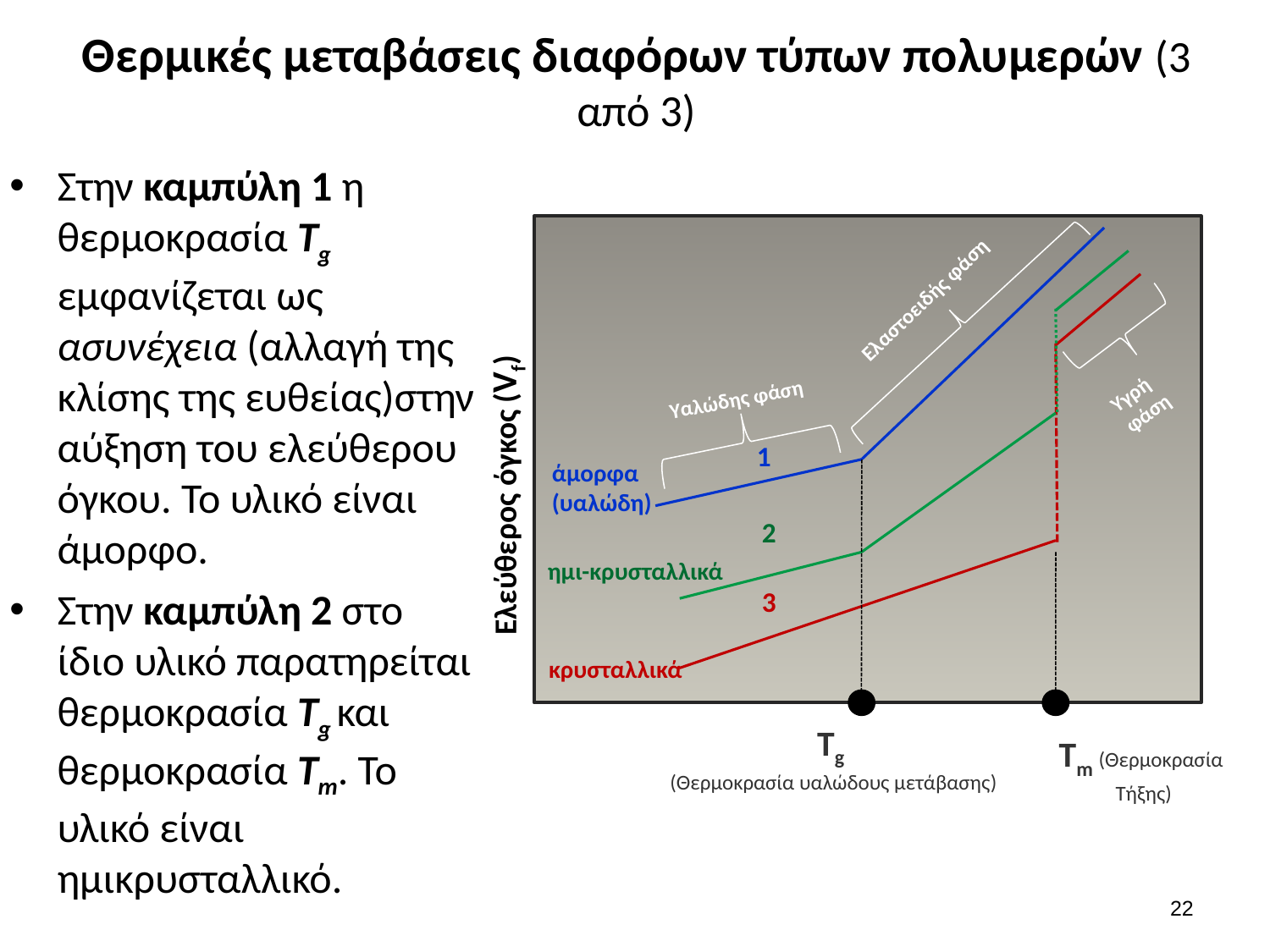

# Θερμικές μεταβάσεις διαφόρων τύπων πολυμερών (3 από 3)
Στην καμπύλη 1 η θερμοκρασία Tg εμφανίζεται ως ασυνέχεια (αλλαγή της κλίσης της ευθείας)στην αύξηση του ελεύθερου όγκου. Το υλικό είναι άμορφο.
Στην καμπύλη 2 στο ίδιο υλικό παρατηρείται θερμοκρασία Tg και θερμοκρασία Tm. Το υλικό είναι ημικρυσταλλικό.

Ελαστοειδής φάση

Υγρή φάση
Υαλώδης φάση
άμορφα
(υαλώδη)
ημι-κρυσταλλικά
κρυσταλλικά

Tg
(Θερμοκρασία υαλώδους μετάβασης)
Tm (Θερμοκρασία
Τήξης)
1
2
3
Ελεύθερος όγκος (Vf)
22